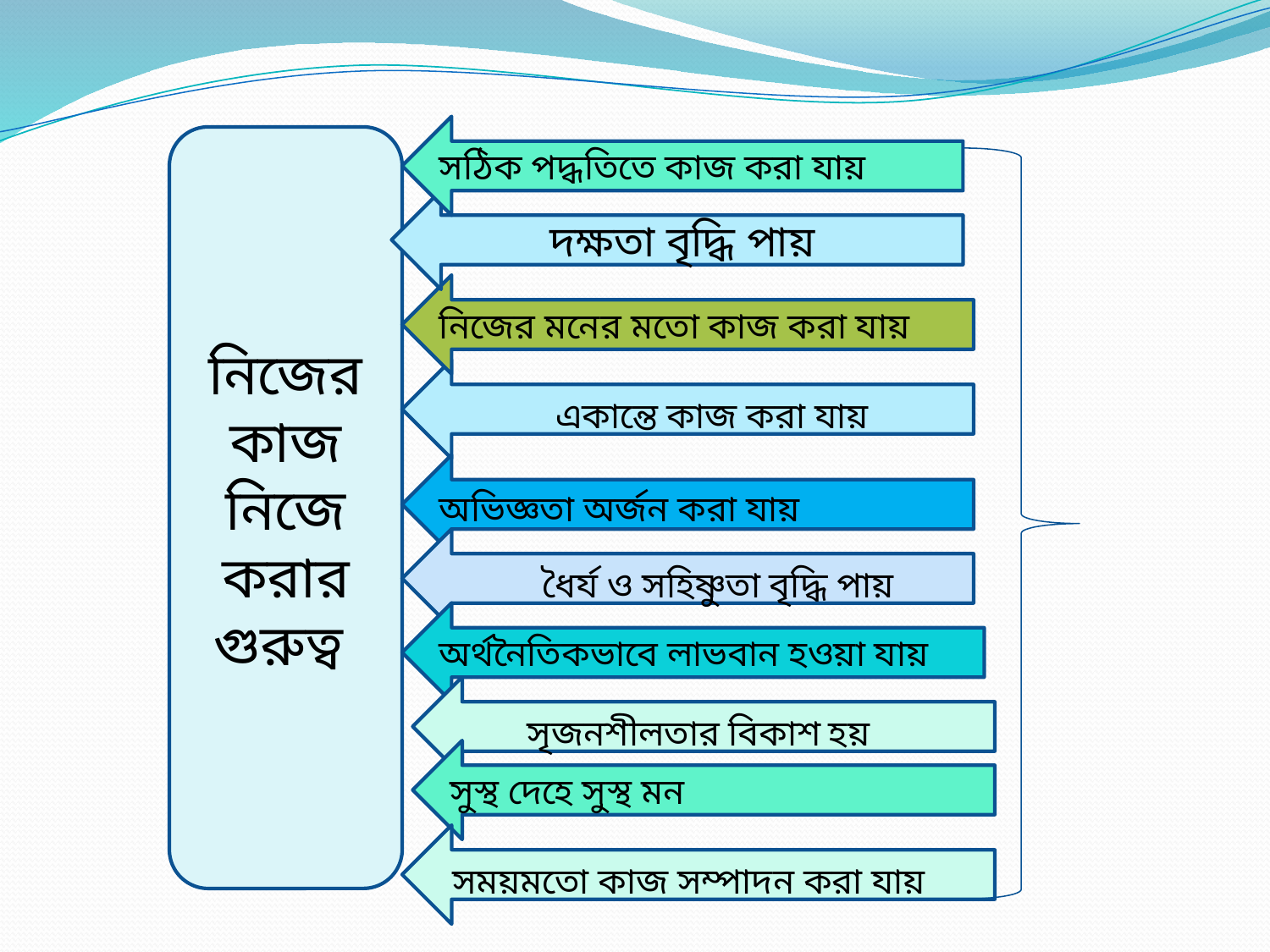

সঠিক পদ্ধতিতে কাজ করা যায়
নিজের কাজ নিজে করার গুরুত্ব

           দক্ষতা বৃদ্ধি পায়
নিজের মনের মতো কাজ করা যায়
         একান্তে কাজ করা যায়
অভিজ্ঞতা অর্জন করা যায়
        ধৈর্য ও সহিষ্ণুতা বৃদ্ধি পায়
অর্থনৈতিকভাবে লাভবান হওয়া যায়
      সৃজনশীলতার বিকাশ হয়
সুস্থ দেহে সুস্থ মন
 সময়মতো কাজ সম্পাদন করা যায়